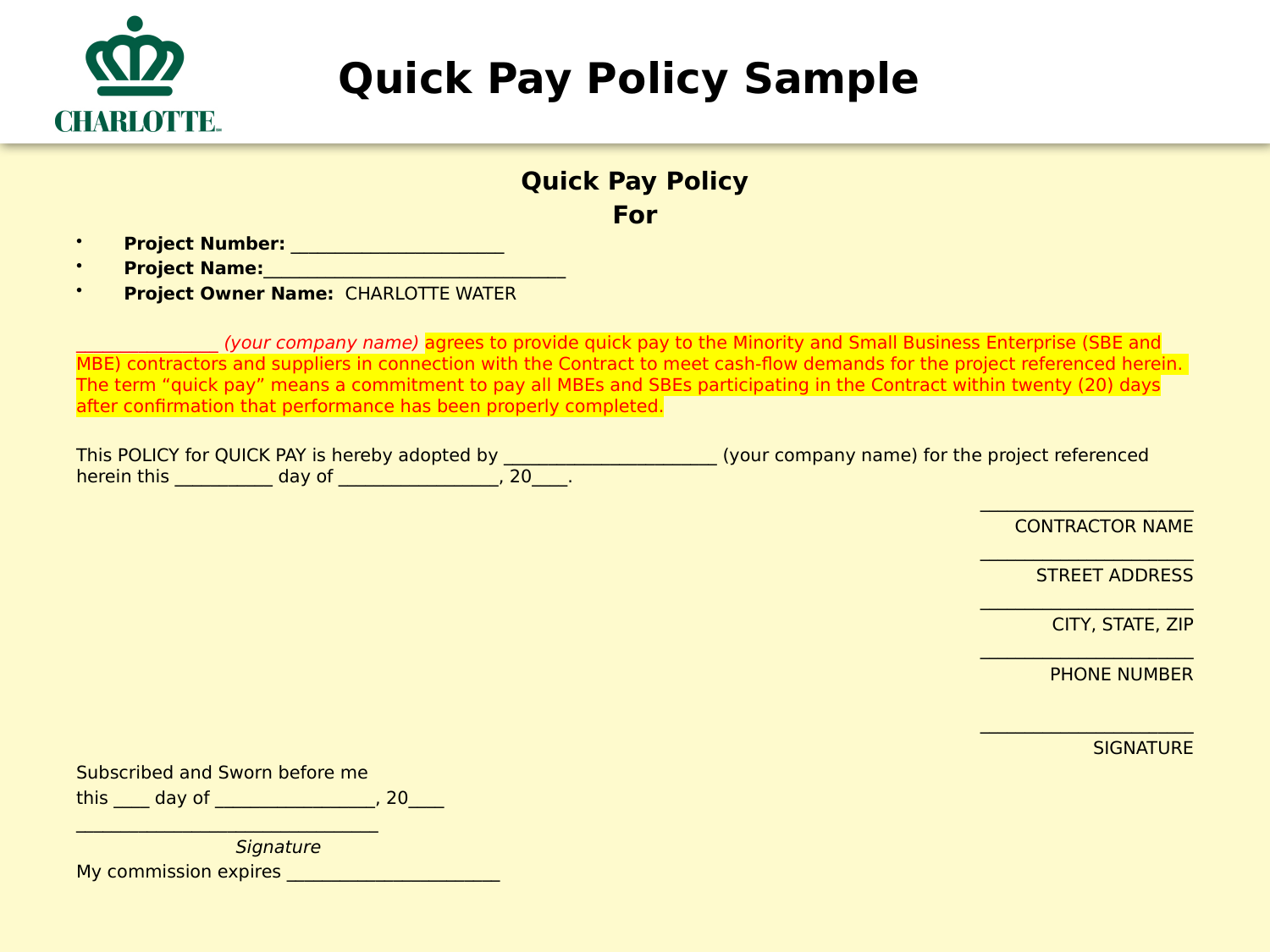

# Quick Pay Policy Sample
Quick Pay Policy
For
Project Number: ________________________
Project Name:__________________________________
Project Owner Name:  CHARLOTTE WATER

________________ (your company name) agrees to provide quick pay to the Minority and Small Business Enterprise (SBE and MBE) contractors and suppliers in connection with the Contract to meet cash-flow demands for the project referenced herein.  The term “quick pay” means a commitment to pay all MBEs and SBEs participating in the Contract within twenty (20) days after confirmation that performance has been properly completed.

This POLICY for QUICK PAY is hereby adopted by ________________________ (your company name) for the project referenced herein this ___________ day of __________________, 20____.
________________________
CONTRACTOR NAME
________________________
STREET ADDRESS
________________________
CITY, STATE, ZIP
________________________
PHONE NUMBER

________________________
SIGNATURE
Subscribed and Sworn before me
this ____ day of __________________, 20____
__________________________________
                             Signature
My commission expires ________________________